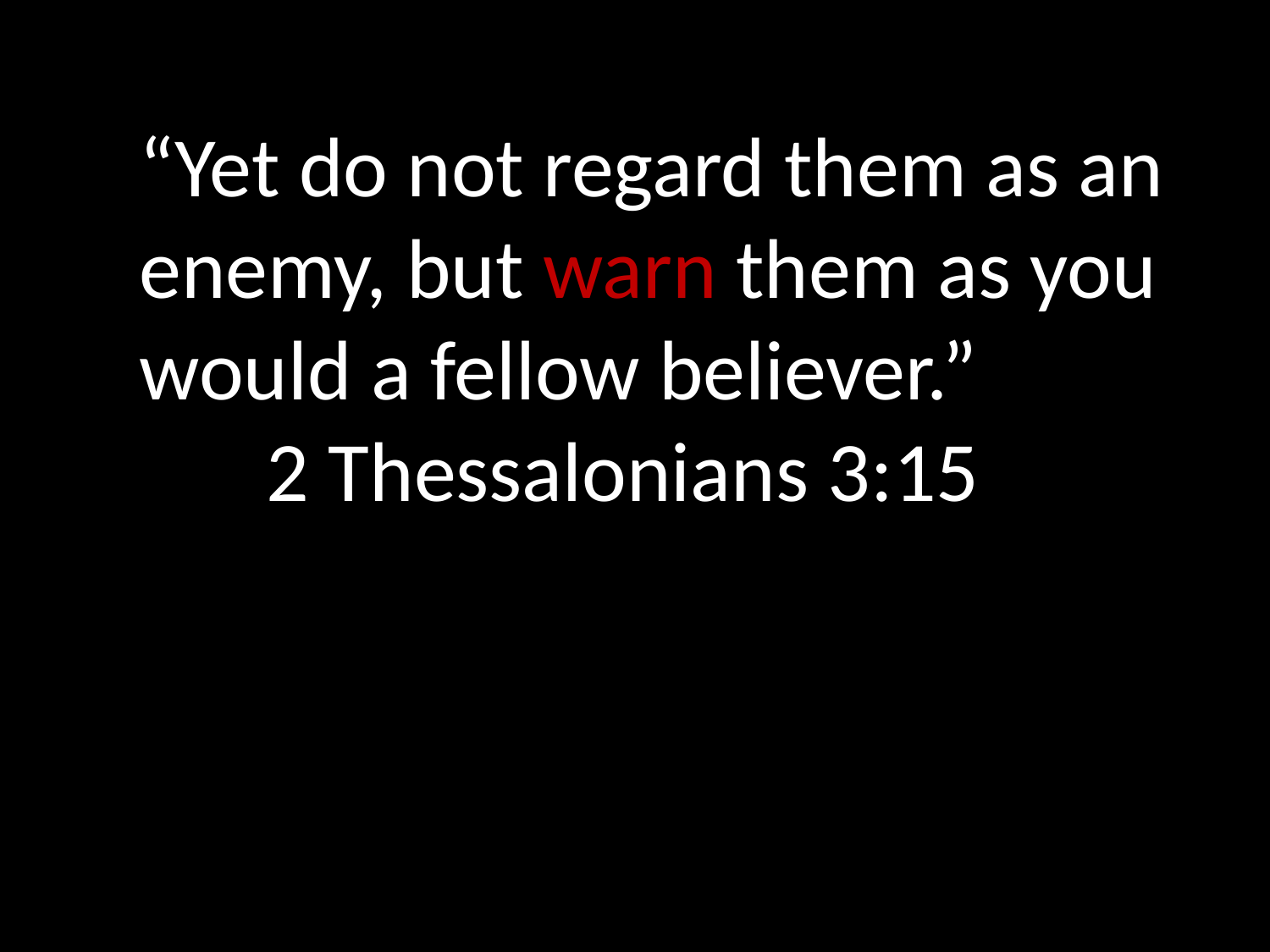

“Yet do not regard them as an enemy, but warn them as you would a fellow believer.”
	2 Thessalonians 3:15